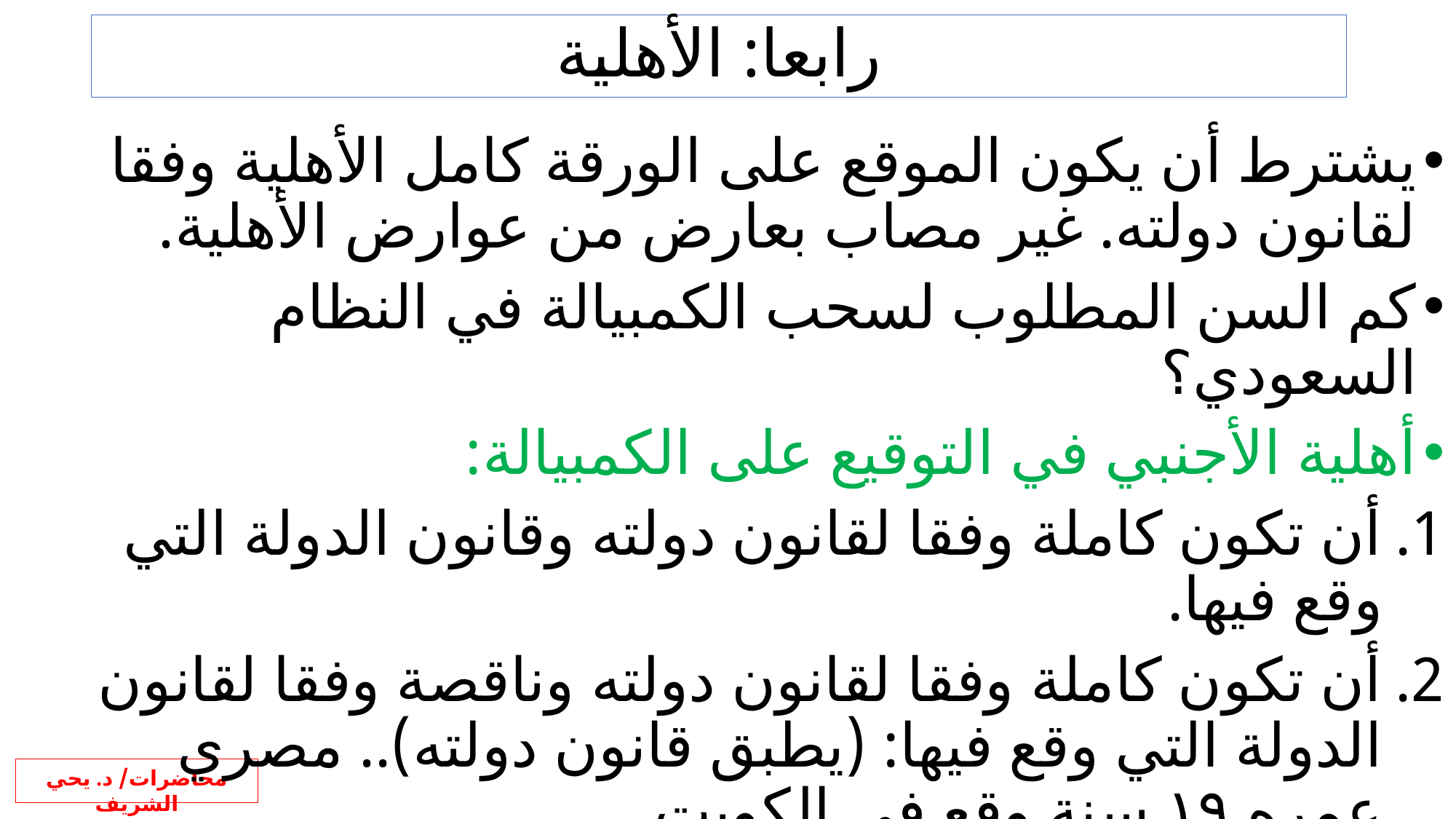

# رابعا: الأهلية
يشترط أن يكون الموقع على الورقة كامل الأهلية وفقا لقانون دولته. غير مصاب بعارض من عوارض الأهلية.
كم السن المطلوب لسحب الكمبيالة في النظام السعودي؟
أهلية الأجنبي في التوقيع على الكمبيالة:
أن تكون كاملة وفقا لقانون دولته وقانون الدولة التي وقع فيها.
أن تكون كاملة وفقا لقانون دولته وناقصة وفقا لقانون الدولة التي وقع فيها: (يطبق قانون دولته).. مصري عمره ١٩ سنة وقع في الكويت.
أن تكون ناقصة وفقا لقانون دولته وكاملة وفقا لقانون الدولة التي وقع فيها: (يطبق قانون الدولة التي وقع فيها) كويتي ١٩ وقع في السعودية.